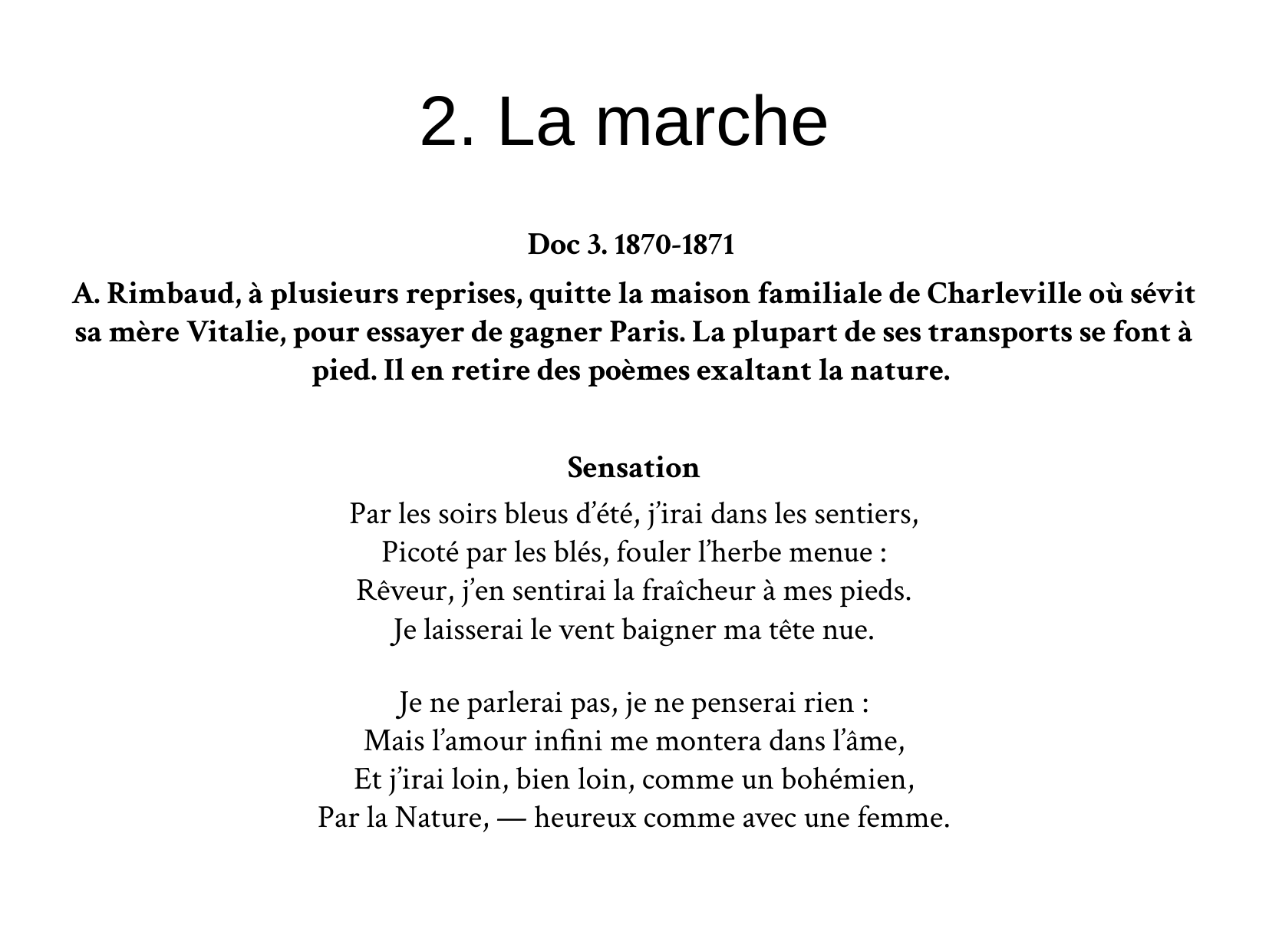

2. La marche
Doc 3. 1870-1871
A. Rimbaud, à plusieurs reprises, quitte la maison familiale de Charleville où sévit sa mère Vitalie, pour essayer de gagner Paris. La plupart de ses transports se font à pied. Il en retire des poèmes exaltant la nature.

Sensation
Par les soirs bleus d’été, j’irai dans les sentiers,
Picoté par les blés, fouler l’herbe menue :
Rêveur, j’en sentirai la fraîcheur à mes pieds.
Je laisserai le vent baigner ma tête nue.
Je ne parlerai pas, je ne penserai rien :
Mais l’amour infini me montera dans l’âme,
Et j’irai loin, bien loin, comme un bohémien,
Par la Nature, — heureux comme avec une femme.